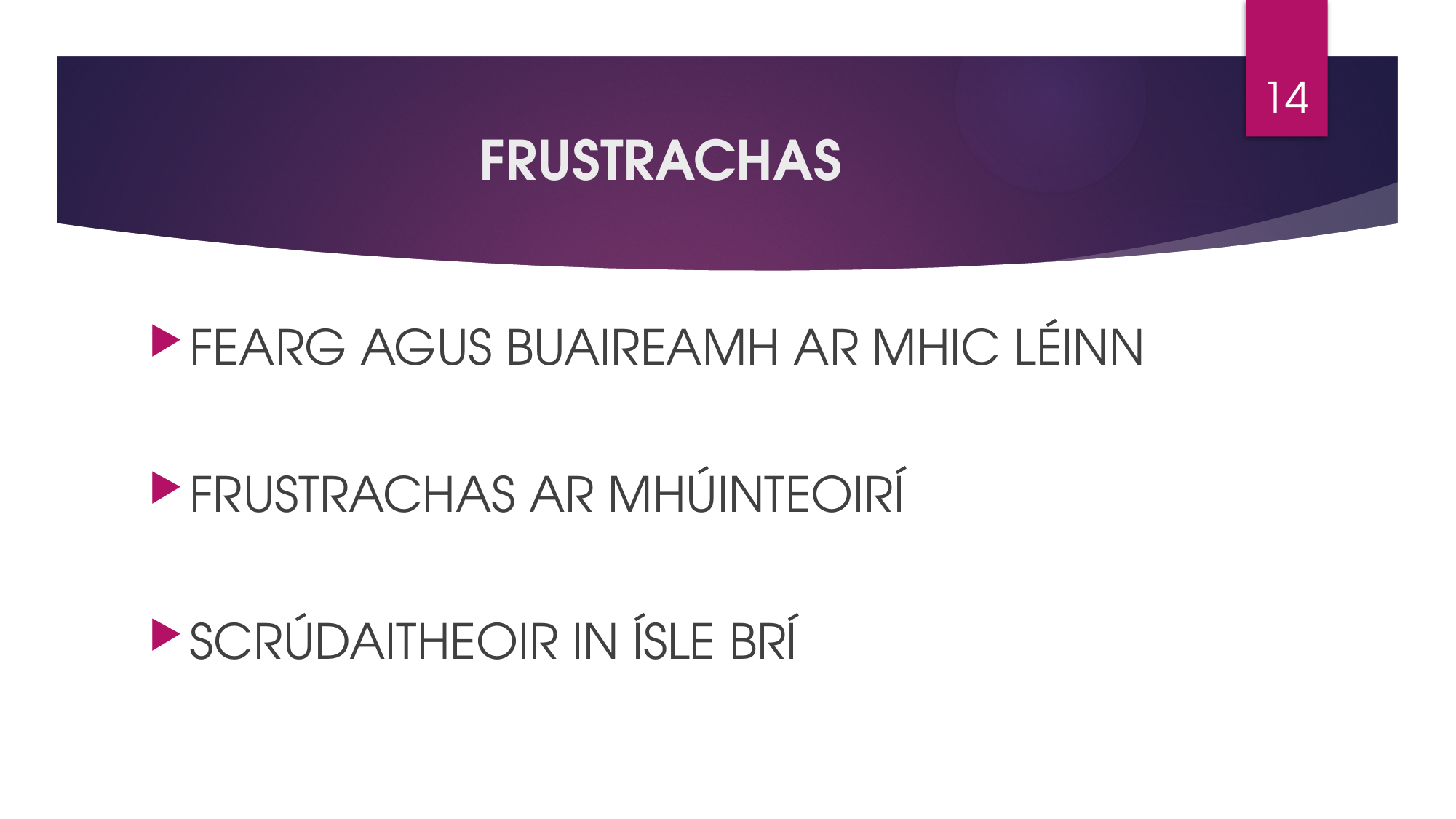

14
# FRUSTRACHAS
FEARG AGUS BUAIREAMH AR MHIC LÉINN

FRUSTRACHAS AR MHÚINTEOIRÍ

SCRÚDAITHEOIR IN ÍSLE BRÍ